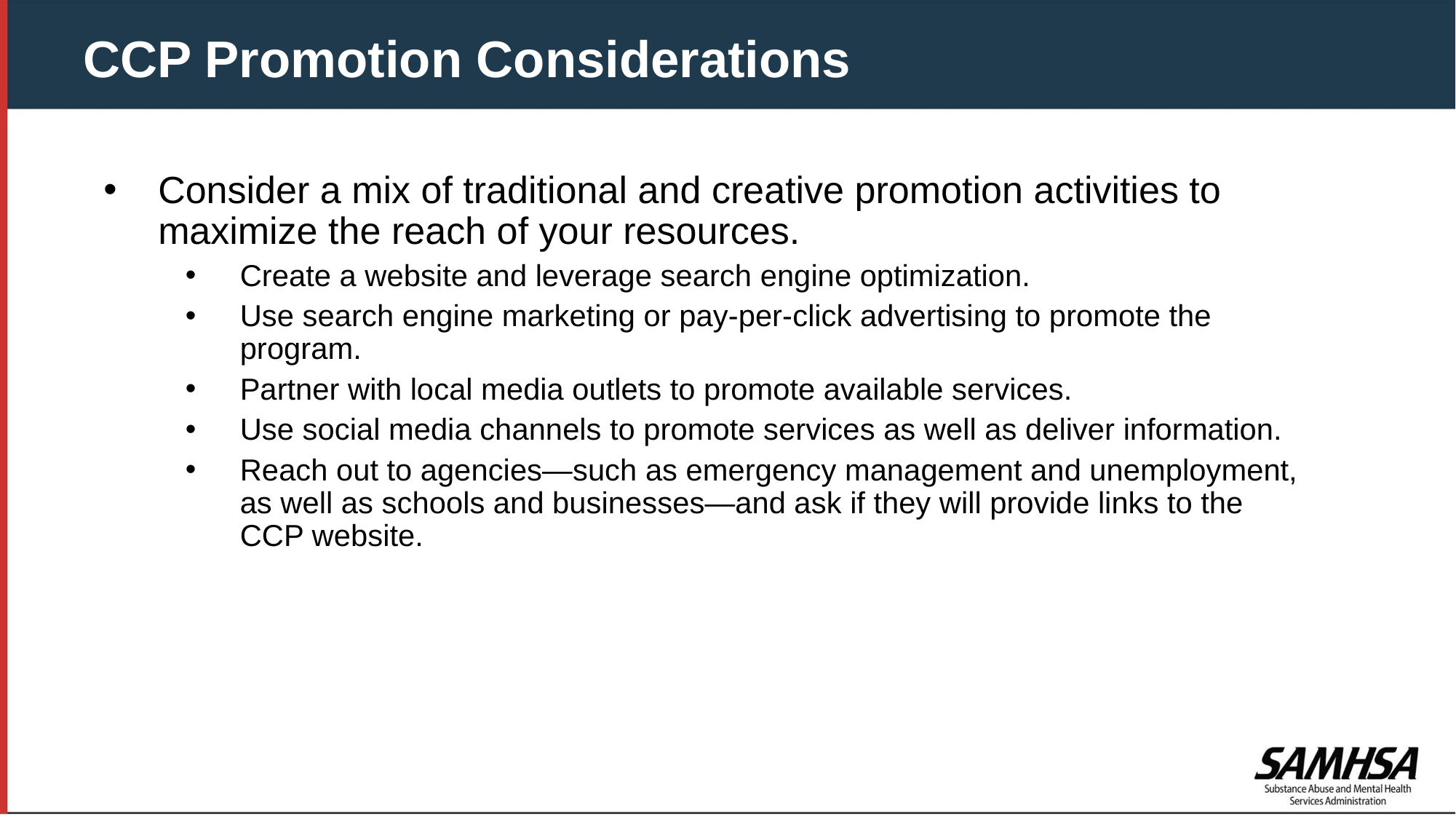

CCP Promotion Considerations
Consider a mix of traditional and creative promotion activities to maximize the reach of your resources.
Create a website and leverage search engine optimization.
Use search engine marketing or pay-per-click advertising to promote the program.
Partner with local media outlets to promote available services.
Use social media channels to promote services as well as deliver information.
Reach out to agencies—such as emergency management and unemployment,
as well as schools and businesses—and ask if they will provide links to the
CCP website.